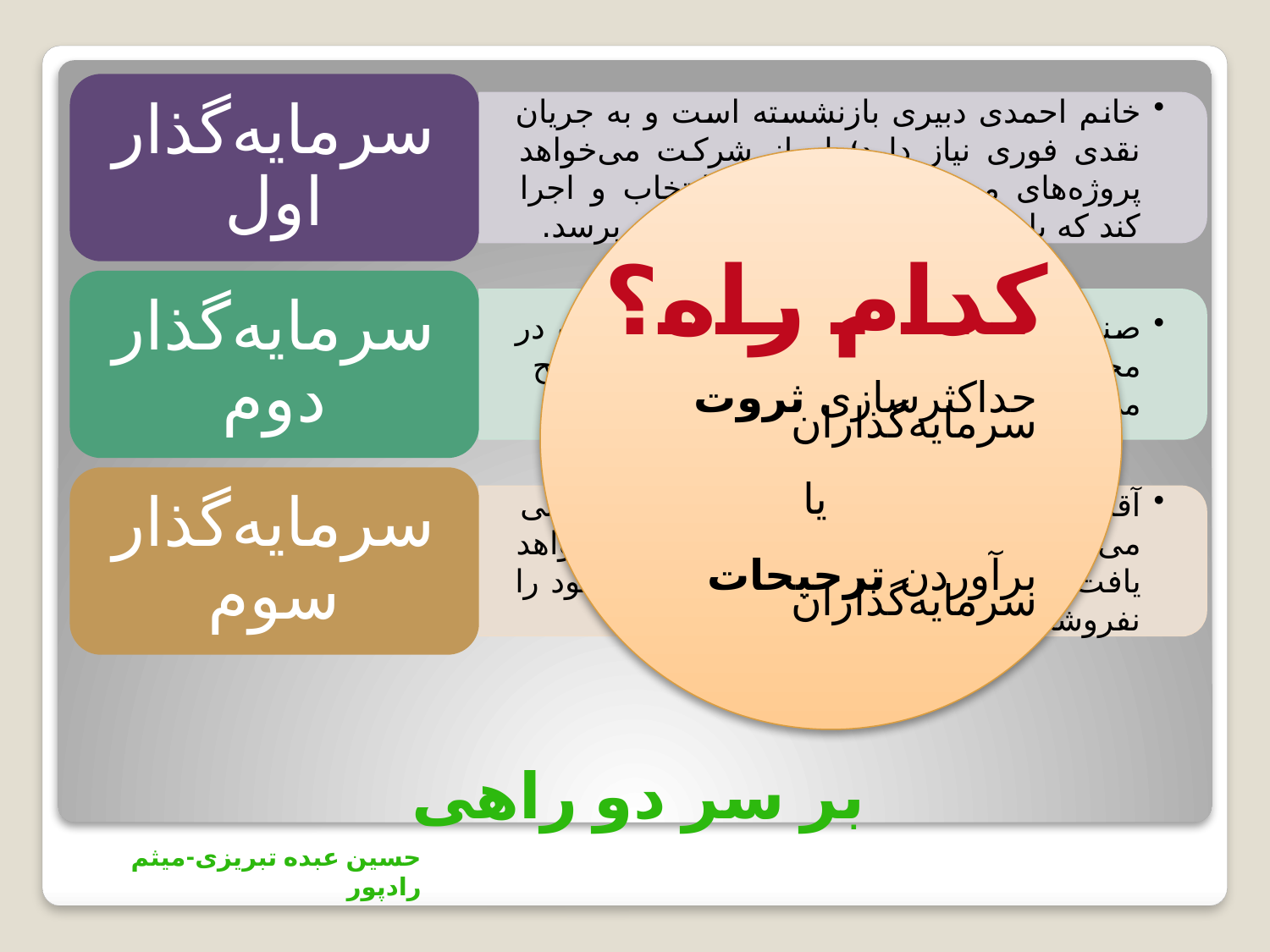

?
سرمایه‌گذار اول
خانم احمدی دبیری بازنشسته است و به جریان نقدی فوری نیاز دارد؛ او از شرکت می‌خواهد پروژه‌های مسکونی کوچکی را انتخاب و اجرا کند که با سرعت فروش رفته و به سود برسد.

حداکثرسازی ثروت سرمایه‌گذاران

یا

برآوردن ترجیحات سرمایه‌گذاران
کدام راه؟
سرمایه‌گذار دوم
صندوق بازنشستگی، سرمایه‌گذاری بلندمدت در مجموعه‌های بزرگ اداری-تجاری را ترجیح می دهد.
سرمایه‌گذار سوم
آقای صیانت معاملات ملکی دارد و پیش‌بینی می‌کند که قیمت املاک به‌زودی افزایش خواهد یافت و بهتر است که شرکت دارایی‌های خود را نفروشد و منتظر آینده باشد.
# بر سر دو راهی